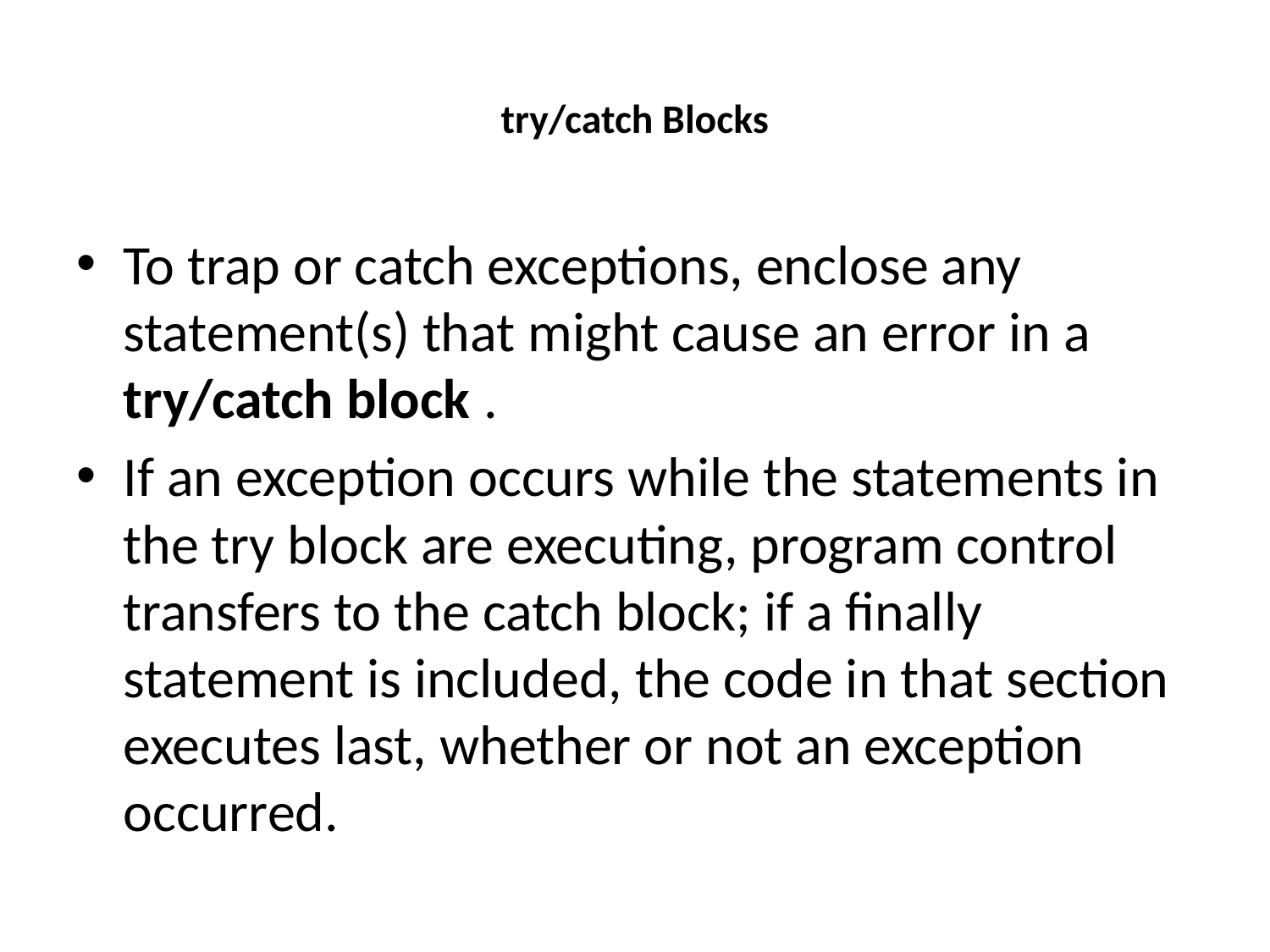

# try/catch Blocks
To trap or catch exceptions, enclose any statement(s) that might cause an error in a try/catch block .
If an exception occurs while the statements in the try block are executing, program control transfers to the catch block; if a finally statement is included, the code in that section executes last, whether or not an exception occurred.